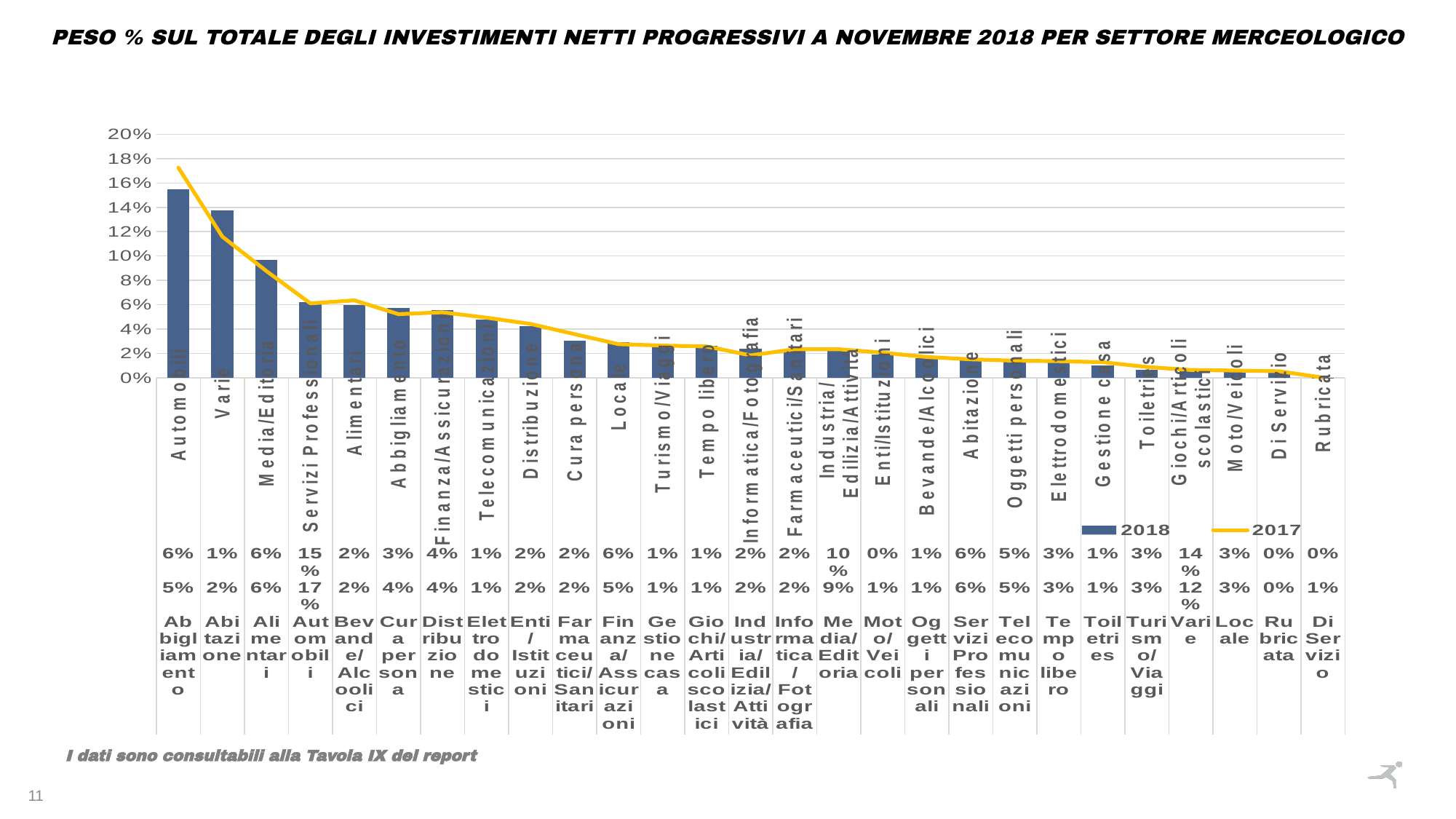

PESO % SUL TOTALE DEGLI INVESTIMENTI NETTI progressivi A NOVEMBRE 2018 PER SETTORE MERCEOLOGICO

### Chart

| Category | 2018 | 2017 |
|---|---|---|
| Automobili | 0.15463526647823922 | 0.17270336393739627 |
| Varie | 0.13720270934094653 | 0.1159288108301082 |
| Media/Editoria | 0.09652540866709193 | 0.0876464694378875 |
| Servizi Professionali | 0.061937721189065695 | 0.06106029686056326 |
| Alimentari | 0.05977588879367302 | 0.06354842345132349 |
| Abbigliamento | 0.05753388018470498 | 0.05222429466244119 |
| Finanza/Assicurazioni | 0.05558799975595746 | 0.05371132799950665 |
| Telecomunicazioni | 0.04757053560475866 | 0.04930537599434777 |
| Distribuzione | 0.04244907024758174 | 0.04415350205335098 |
| Cura persona | 0.03030211596123271 | 0.035795816608732434 |
| Locale | 0.02904067537482348 | 0.027561641038944377 |
| Turismo/Viaggi | 0.02639496095978922 | 0.026396371043630875 |
| Tempo libero | 0.025986099966568258 | 0.025682149195791606 |
| Informatica/Fotografia | 0.023991313801473433 | 0.01833631888886986 |
| Farmaceutici/Sanitari | 0.02349253049380772 | 0.023396371519064544 |
| Industria/Edilizia/Attività | 0.02274653308389335 | 0.023389284500316344 |
| Enti/Istituzioni | 0.018964538097908764 | 0.020555457460899325 |
| Bevande/Alcoolici | 0.016163601341820523 | 0.01697693673404243 |
| Abitazione | 0.013984144705675406 | 0.015080164638939336 |
| Oggetti personali | 0.01299968014912712 | 0.013945283252861193 |
| Elettrodomestici | 0.012180246412299771 | 0.01355716297973079 |
| Gestione casa | 0.010040219199411556 | 0.012699067925717863 |
| Toiletries | 0.006433943170387465 | 0.008791034870047277 |
| Giochi/Articoli scolastici | 0.005071105089437789 | 0.006316100296800163 |
| Moto/Veicoli | 0.004543703900358577 | 0.005854568824649335 |
| Di Servizio | 0.004344815011281517 | 0.005311677135298317 |
| Rubricata | 0.00010129301868350583 | 7.272785873842134e-05 |
I dati sono consultabili alla Tavola IX del report
11